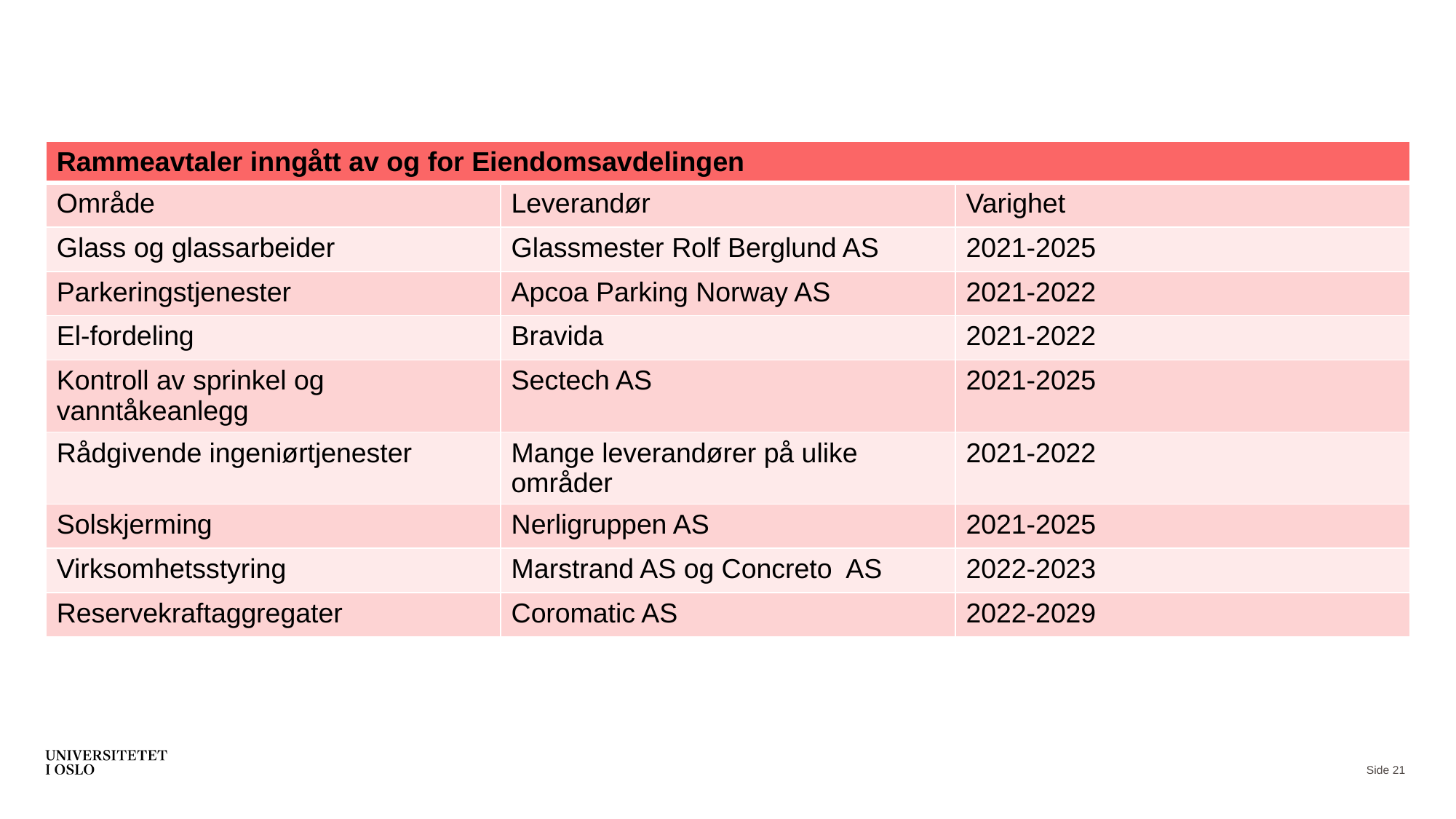

#
| Rammeavtaler inngått av og for Eiendomsavdelingen |  |  |
| --- | --- | --- |
| Område | Leverandør | Varighet |
| Glass og glassarbeider | Glassmester Rolf Berglund AS | 2021-2025 |
| Parkeringstjenester | Apcoa Parking Norway AS | 2021-2022 |
| El-fordeling | Bravida | 2021-2022 |
| Kontroll av sprinkel og vanntåkeanlegg | Sectech AS | 2021-2025 |
| Rådgivende ingeniørtjenester | Mange leverandører på ulike områder | 2021-2022 |
| Solskjerming | Nerligruppen AS | 2021-2025 |
| Virksomhetsstyring | Marstrand AS og Concreto AS | 2022-2023 |
| Reservekraftaggregater | Coromatic AS | 2022-2029 |

Side 21